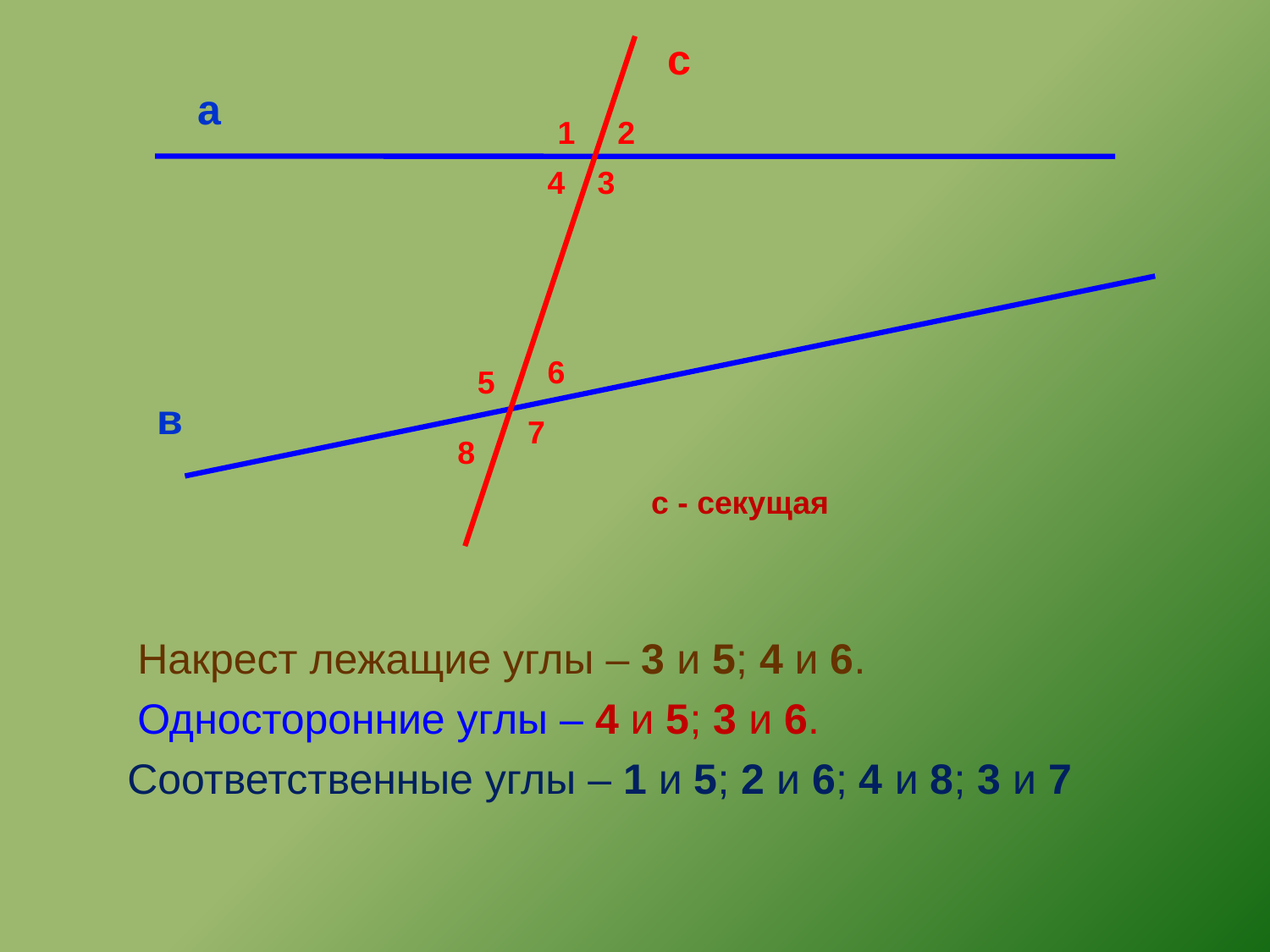

с

a
1
2
4
3

6
5
в
7
8

с - секущая
Накрест лежащие углы – 3 и 5; 4 и 6.
Односторонние углы – 4 и 5; 3 и 6.
Соответственные углы – 1 и 5; 2 и 6; 4 и 8; 3 и 7